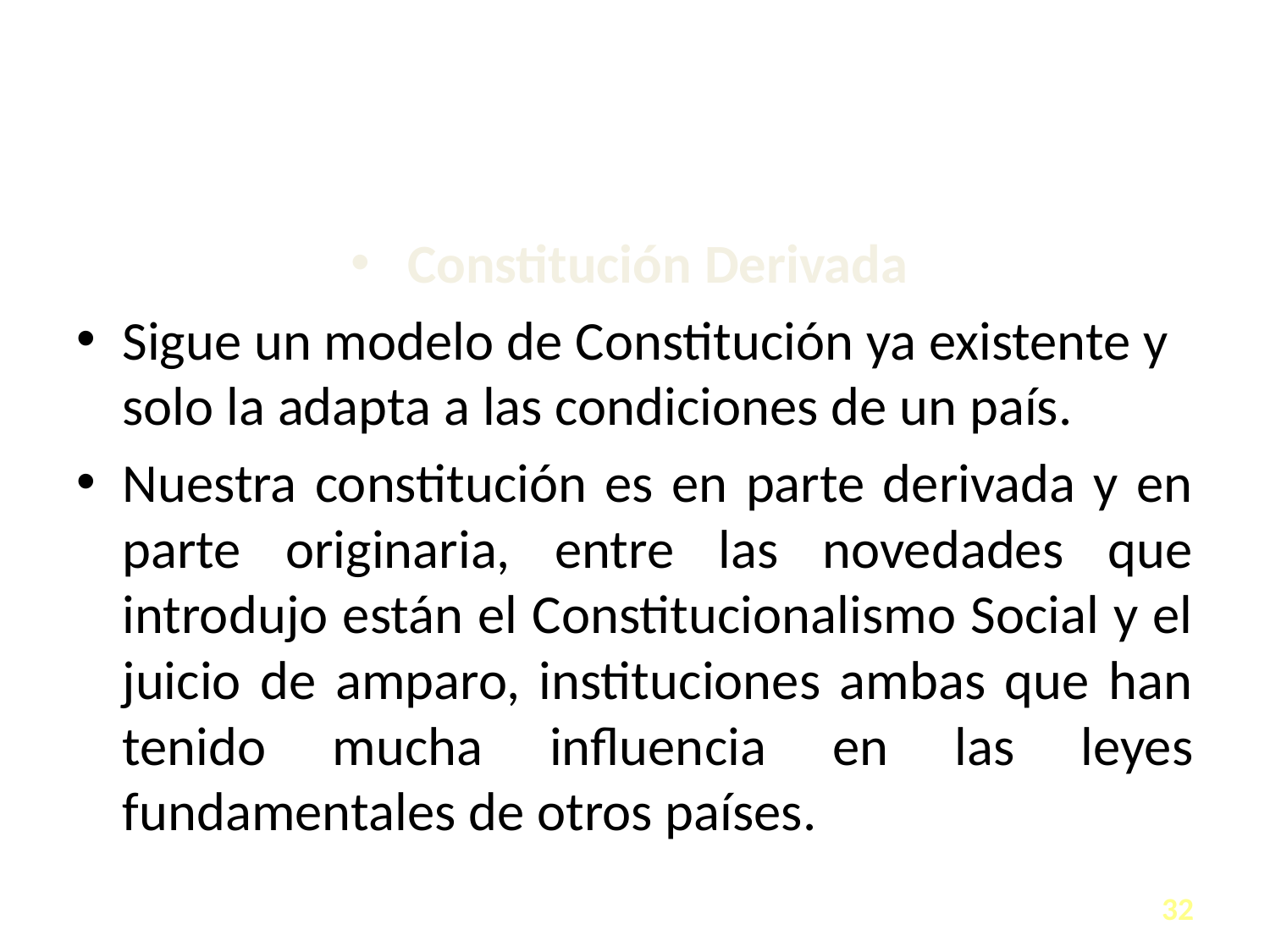

#
Constitución Derivada
Sigue un modelo de Constitución ya existente y solo la adapta a las condiciones de un país.
Nuestra constitución es en parte derivada y en parte originaria, entre las novedades que introdujo están el Constitucionalismo Social y el juicio de amparo, instituciones ambas que han tenido mucha influencia en las leyes fundamentales de otros países.

32